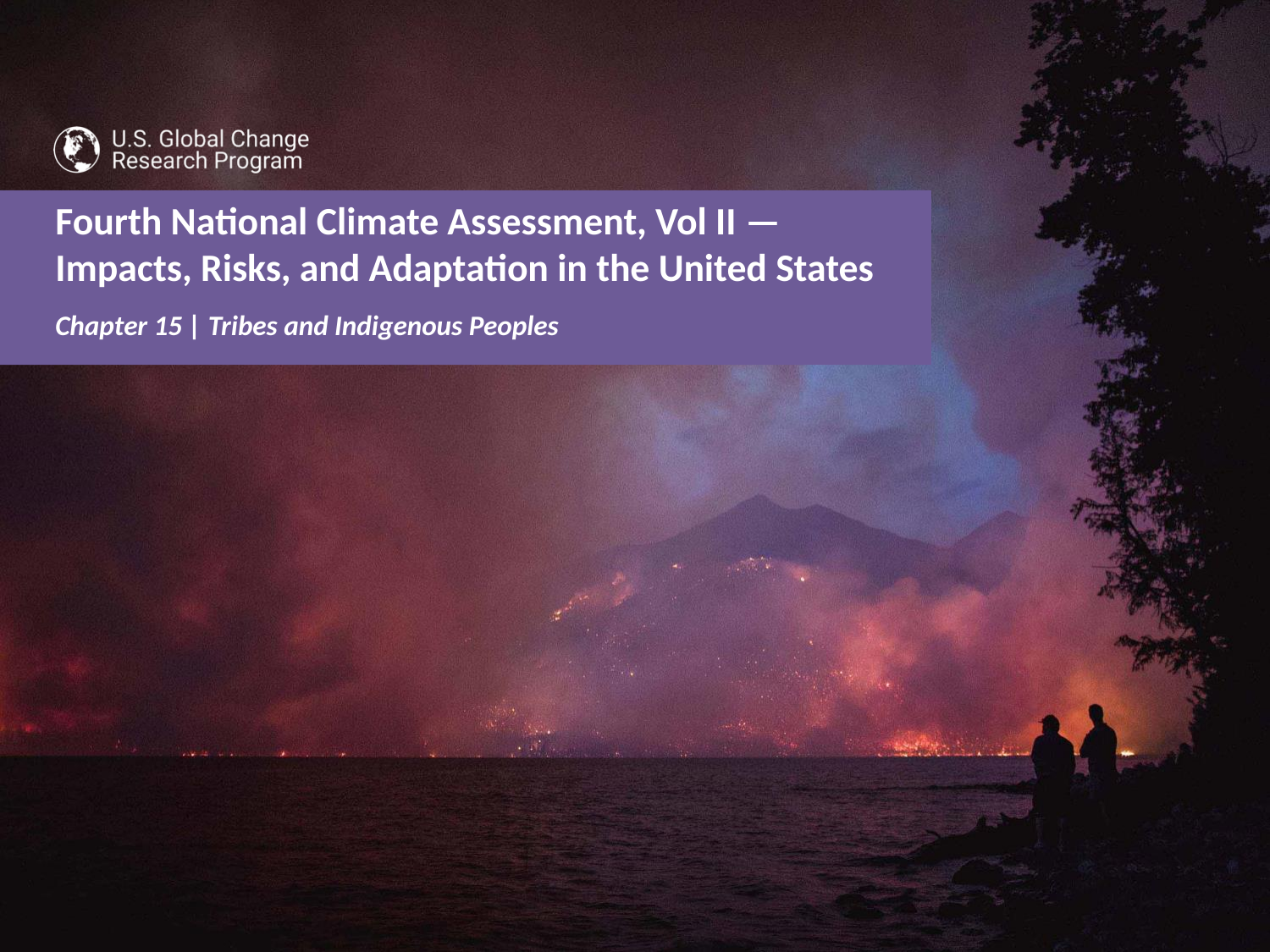

Chapter 15 | Tribes and Indigenous Peoples